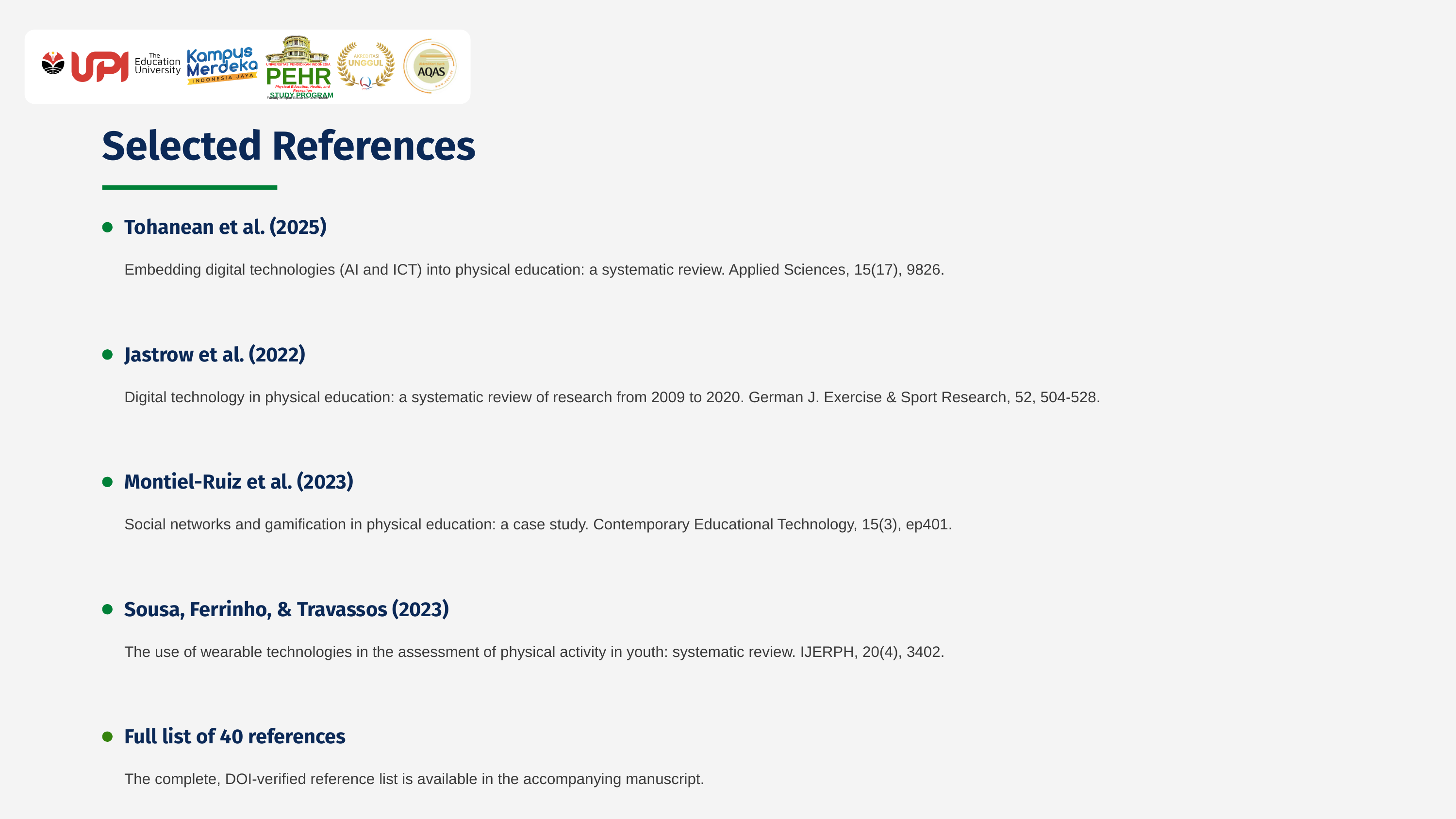

UNIVERSITAS PENDIDIKAN INDONESIA
PEHR
Physical Education, Health, and Recreation
STUDY PROGRAM
Faculty of Sport Education and Health
Selected References

Tohanean et al. (2025)

Embedding digital technologies (AI and ICT) into physical education: a systematic review. Applied Sciences, 15(17), 9826.
Jastrow et al. (2022)

Digital technology in physical education: a systematic review of research from 2009 to 2020. German J. Exercise & Sport Research, 52, 504-528.
Montiel-Ruiz et al. (2023)

Social networks and gamification in physical education: a case study. Contemporary Educational Technology, 15(3), ep401.
Sousa, Ferrinho, & Travassos (2023)

The use of wearable technologies in the assessment of physical activity in youth: systematic review. IJERPH, 20(4), 3402.
Full list of 40 references

The complete, DOI-verified reference list is available in the accompanying manuscript.